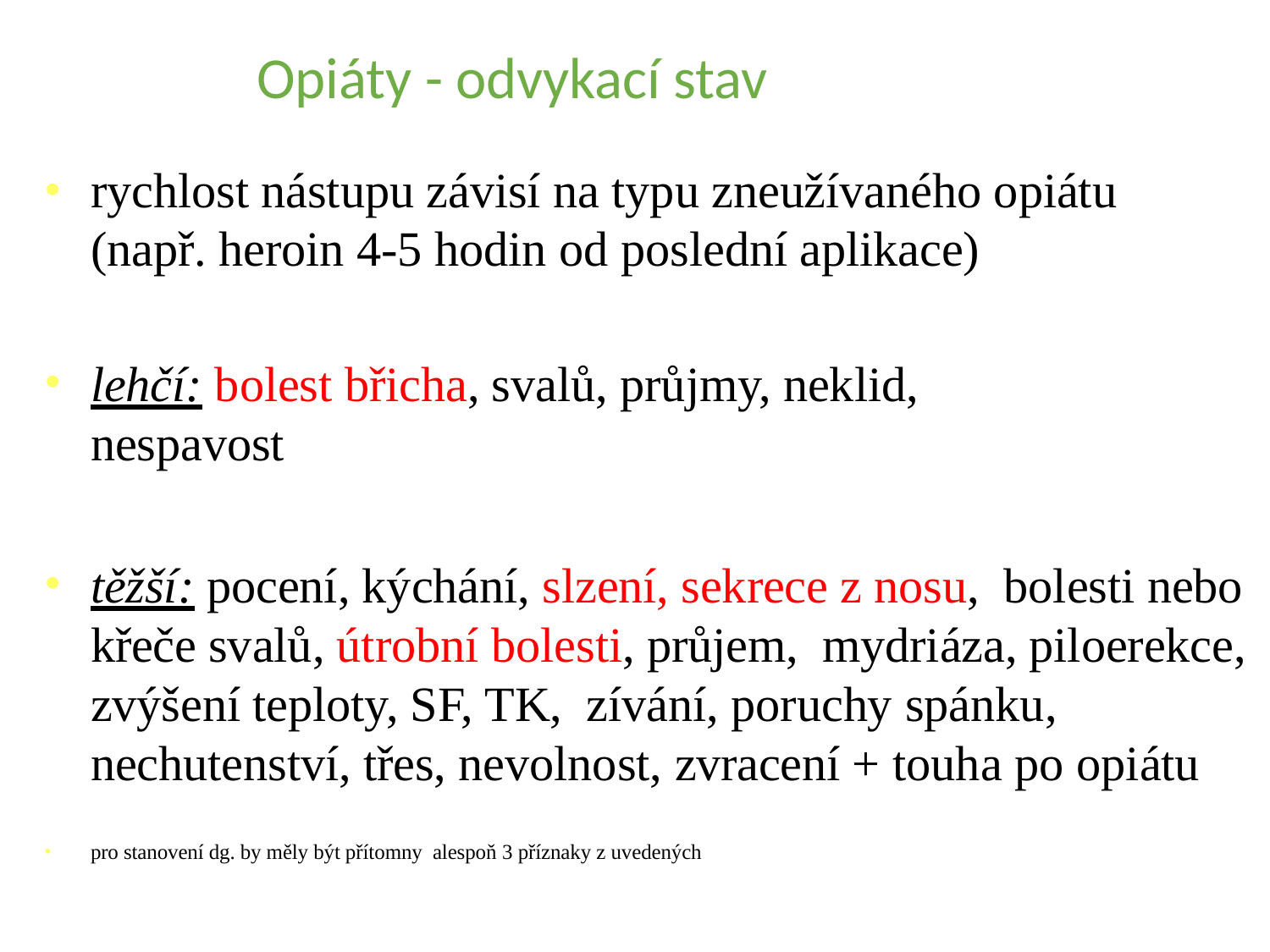

# Opiáty - odvykací stav
rychlost nástupu závisí na typu zneužívaného opiátu (např. heroin 4-5 hodin od poslední aplikace)

lehčí: bolest břicha, svalů, průjmy, neklid, nespavost

těžší: pocení, kýchání, slzení, sekrece z nosu,  bolesti nebo křeče svalů, útrobní bolesti, průjem,  mydriáza, piloerekce, zvýšení teploty, SF, TK,  zívání, poruchy spánku, nechutenství, třes, nevolnost, zvracení + touha po opiátu
pro stanovení dg. by měly být přítomny  alespoň 3 příznaky z uvedených